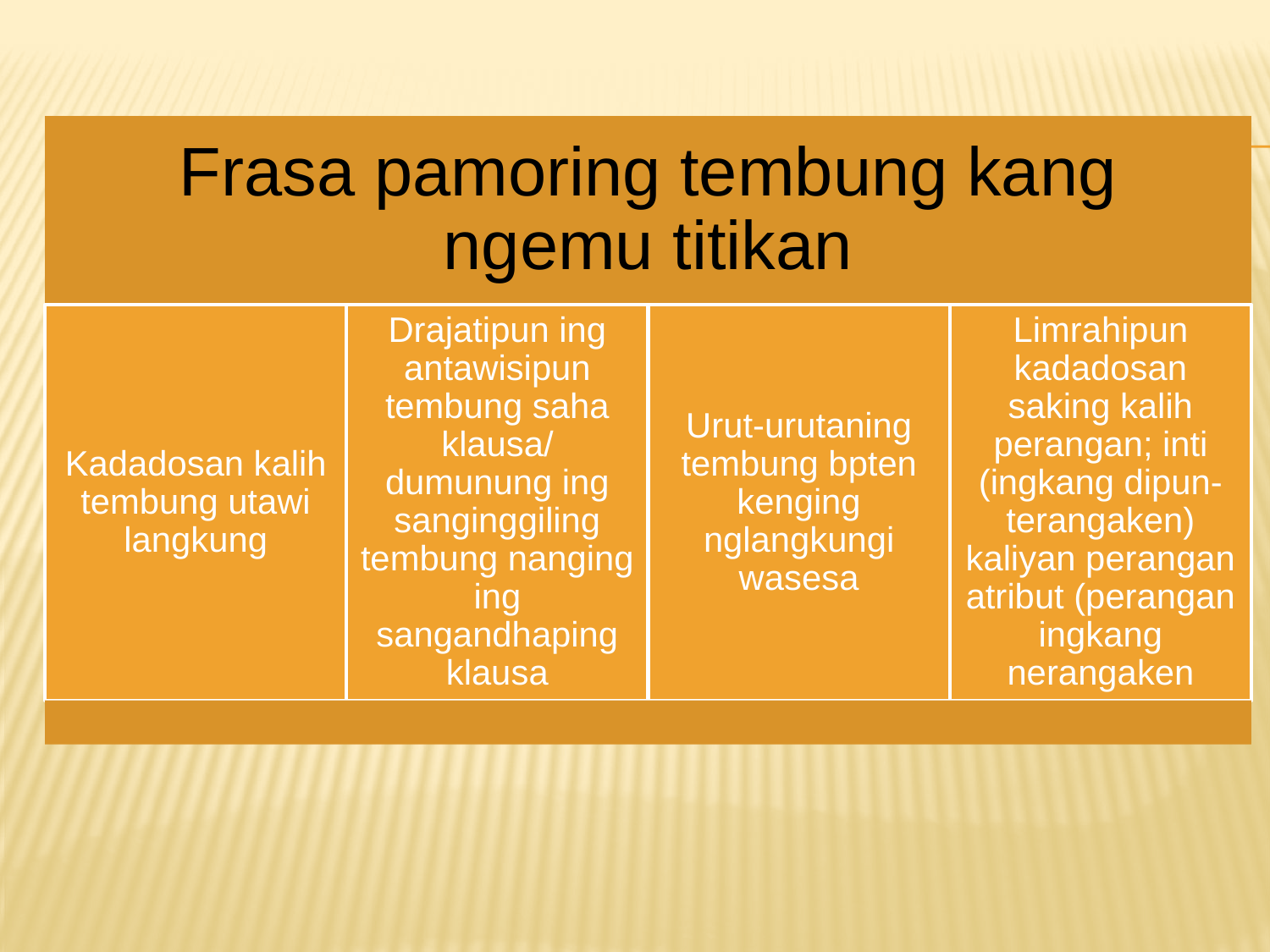

Frasa pamoring tembung kang ngemu titikan
Kadadosan kalih tembung utawi langkung
Drajatipun ing antawisipun tembung saha klausa/ dumunung ing sanginggiling tembung nanging ing sangandhaping klausa
Urut-urutaning tembung bpten kenging nglangkungi wasesa
Limrahipun kadadosan saking kalih perangan; inti (ingkang dipun-terangaken) kaliyan perangan atribut (perangan ingkang nerangaken